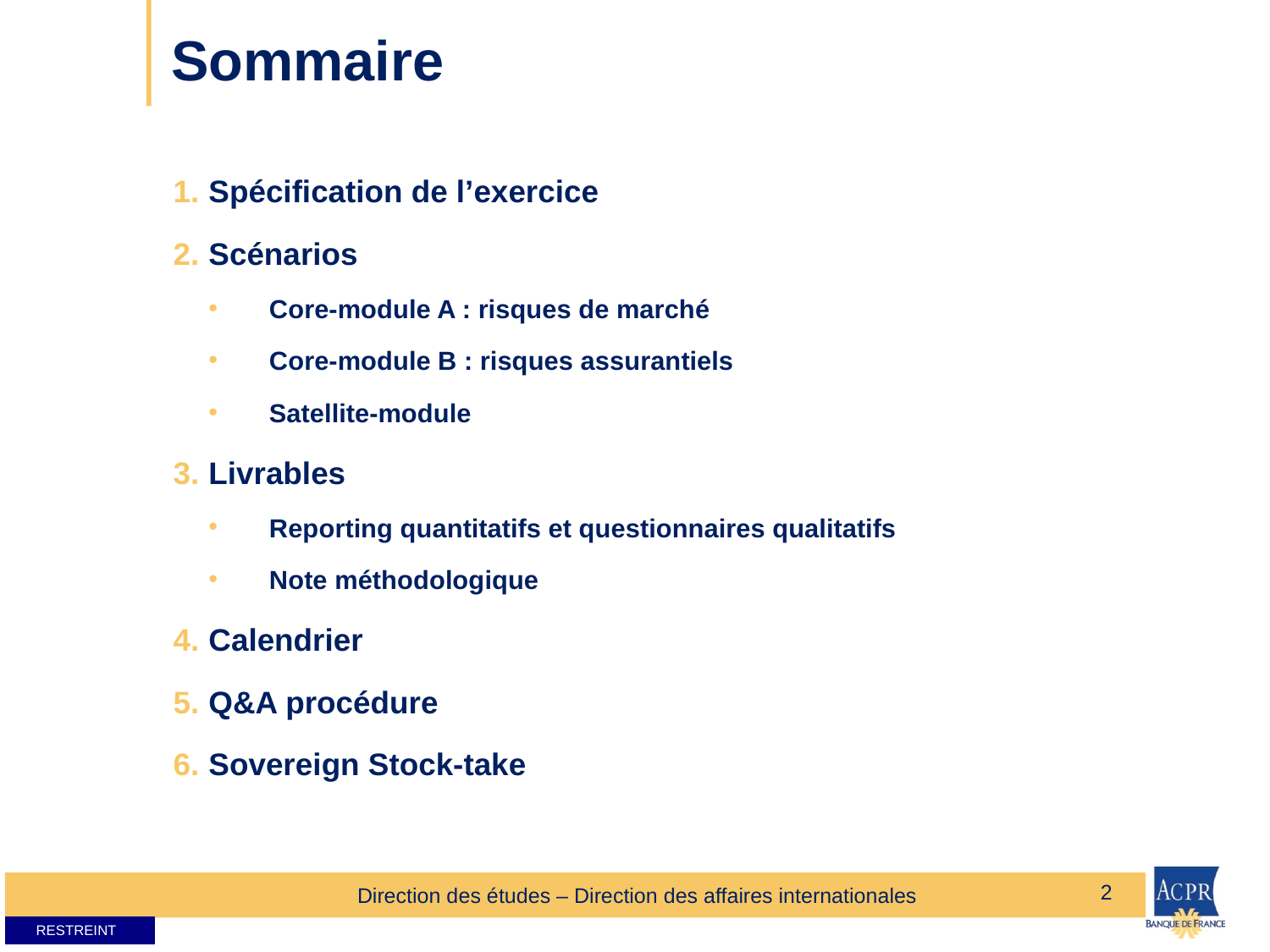

Spécification de l’exercice
Scénarios
Core-module A : risques de marché
Core-module B : risques assurantiels
Satellite-module
Livrables
Reporting quantitatifs et questionnaires qualitatifs
Note méthodologique
Calendrier
Q&A procédure
Sovereign Stock-take

2